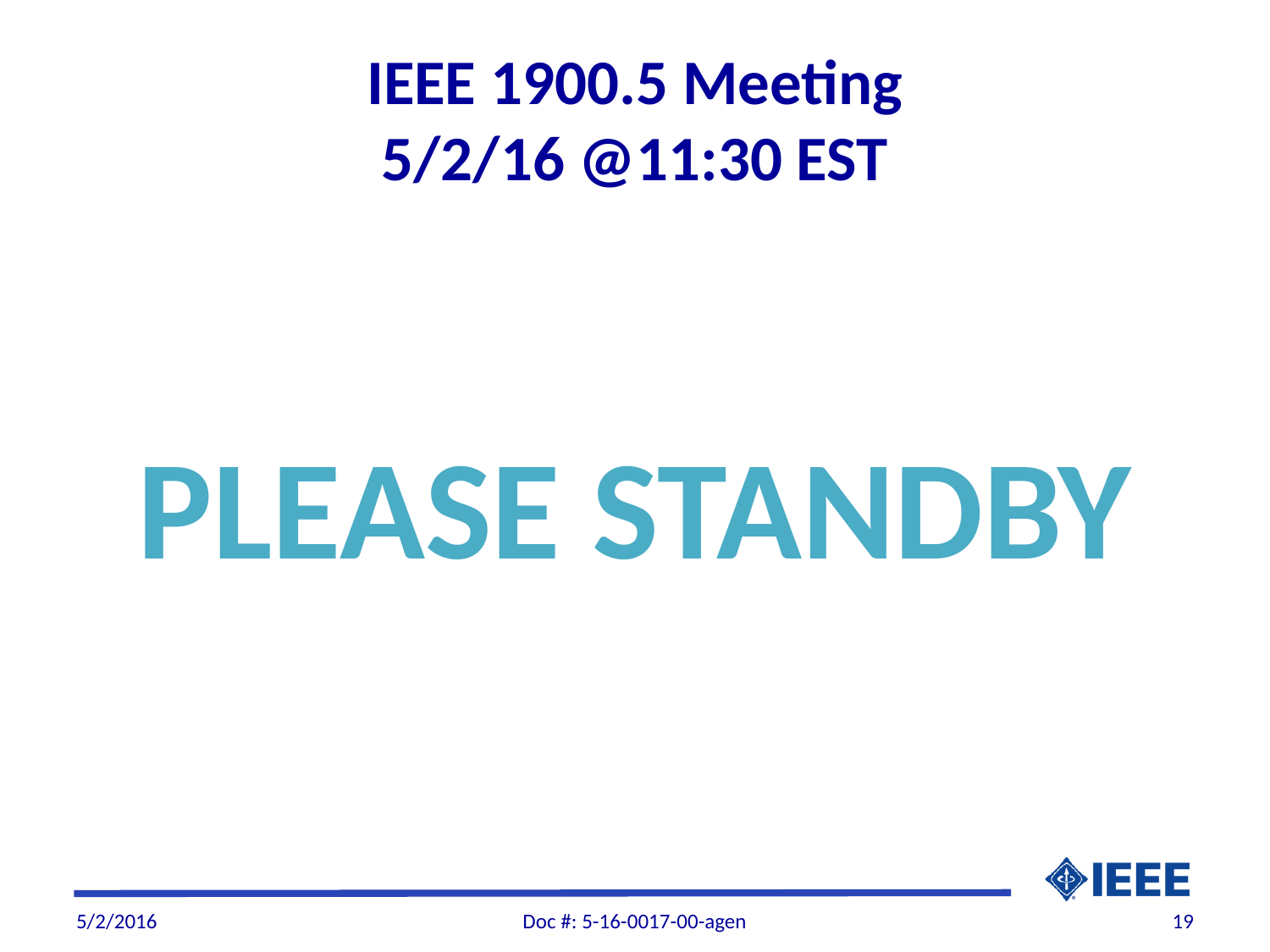

# IEEE 1900.5 Meeting 5/2/16 @11:30 EST
PLEASE STANDBY
5/2/2016
Doc #: 5-16-0017-00-agen
19